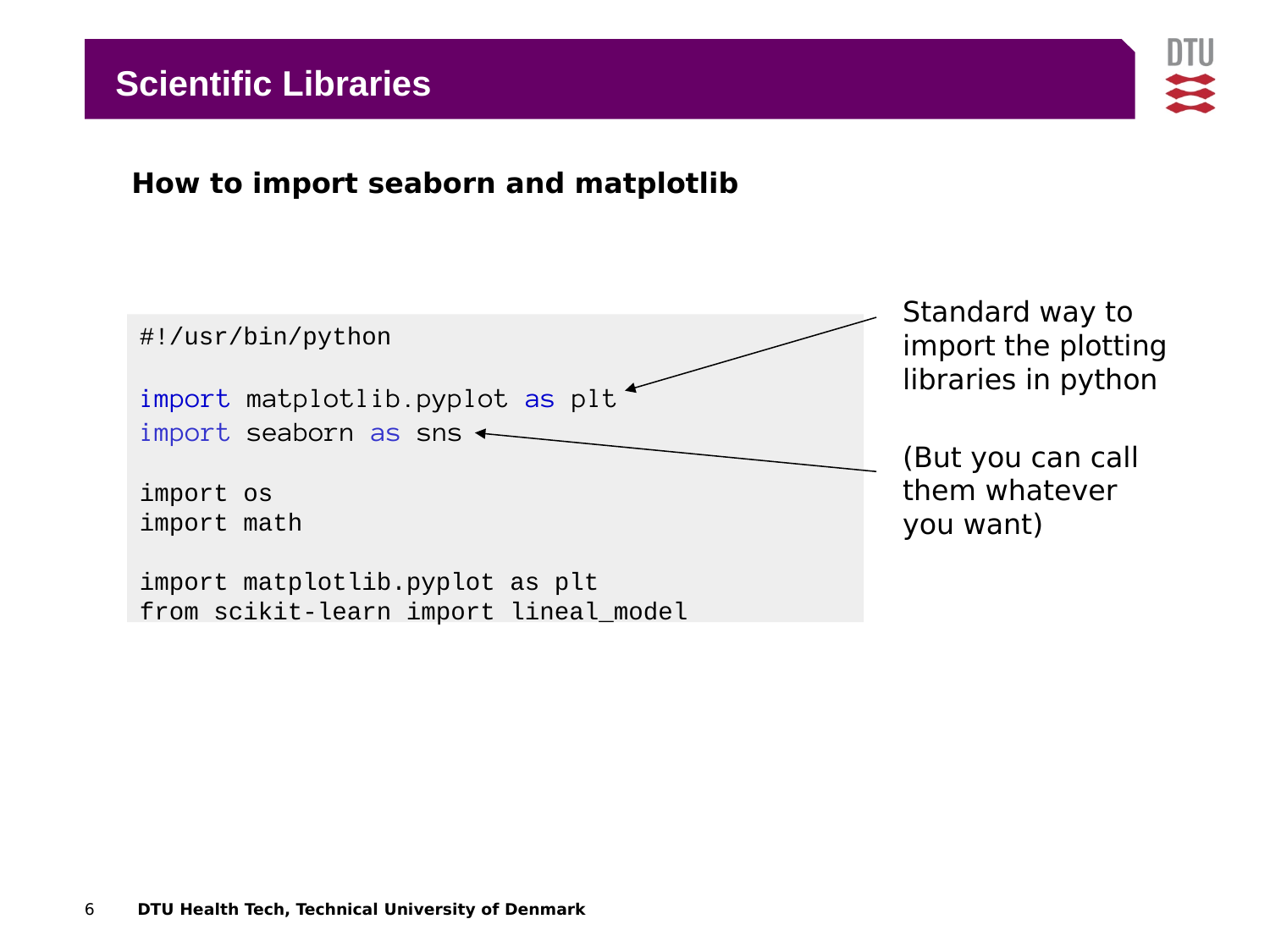

Scientific Libraries

How to import seaborn and matplotlib

Standard way to import the plotting libraries in python
#!/usr/bin/python

import matplotlib.pyplot as plt
import seaborn as sns

import os
import math

import matplotlib.pyplot as plt
from scikit-learn import lineal_model

(But you can call them whatever you want)